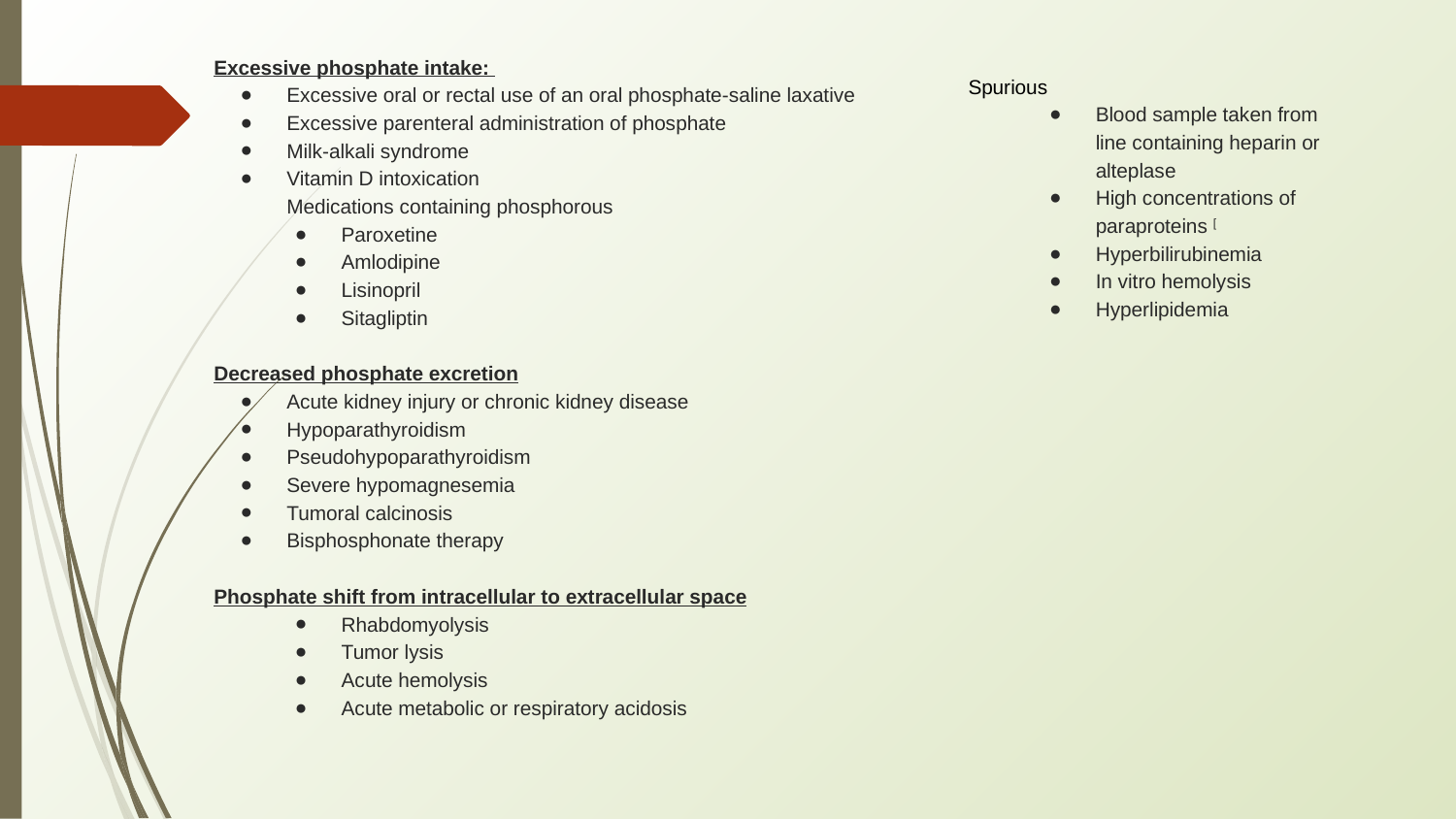

Excessive phosphate intake:
Excessive oral or rectal use of an oral phosphate-saline laxative
Excessive parenteral administration of phosphate
Milk-alkali syndrome
Vitamin D intoxication
Medications containing phosphorous
Paroxetine
Amlodipine
Lisinopril
Sitagliptin

Decreased phosphate excretion
Acute kidney injury or chronic kidney disease
Hypoparathyroidism
Pseudohypoparathyroidism
Severe hypomagnesemia
Tumoral calcinosis
Bisphosphonate therapy

Phosphate shift from intracellular to extracellular space
Rhabdomyolysis
Tumor lysis
Acute hemolysis
Acute metabolic or respiratory acidosis

Spurious
Blood sample taken from line containing heparin or alteplase
High concentrations of paraproteins [
Hyperbilirubinemia
In vitro hemolysis
Hyperlipidemia